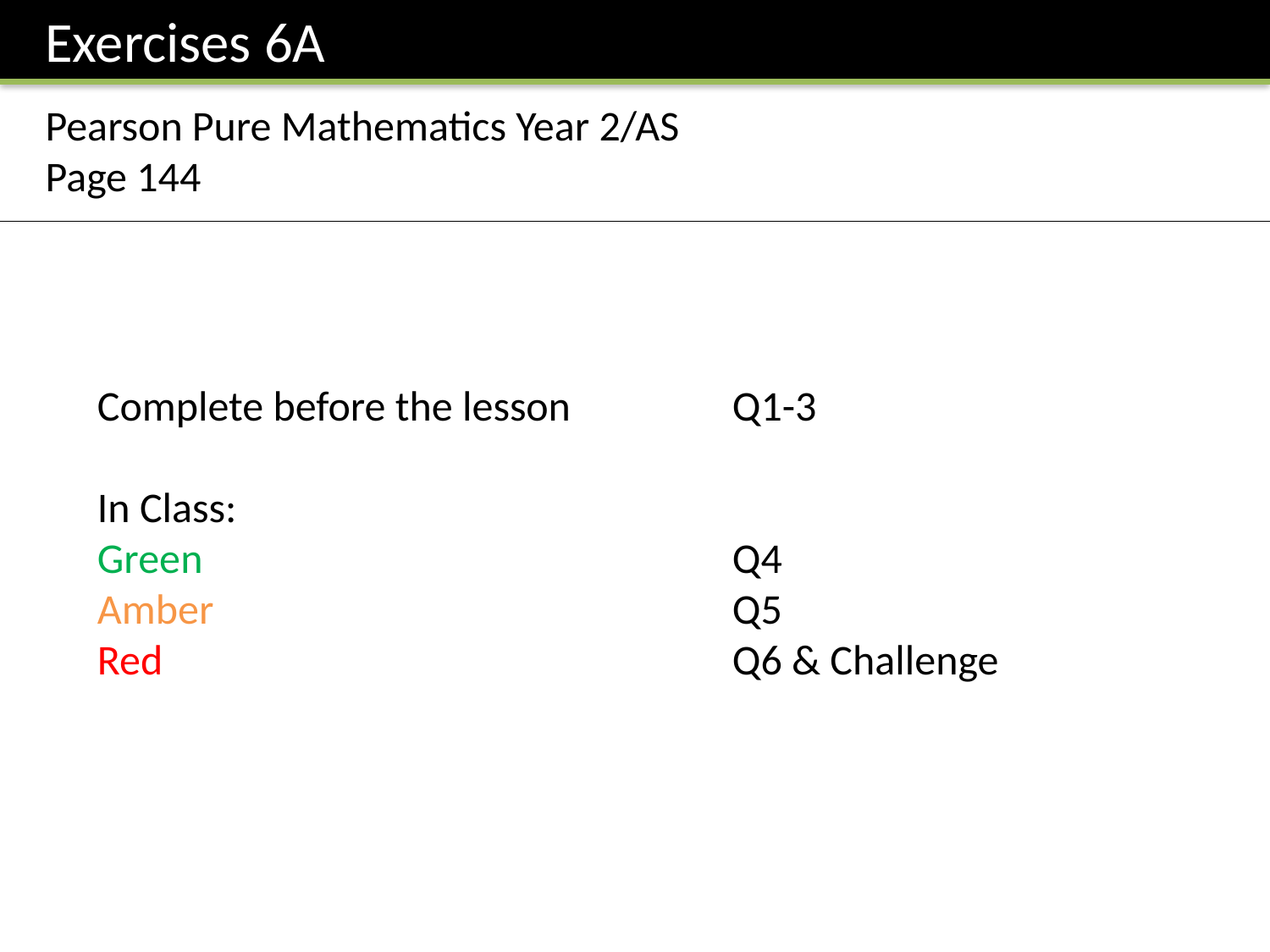

Exercises 6A
Pearson Pure Mathematics Year 2/AS
Page 144
Complete before the lesson		Q1-3

In Class:
Green					Q4
Amber 					Q5
Red					Q6 & Challenge